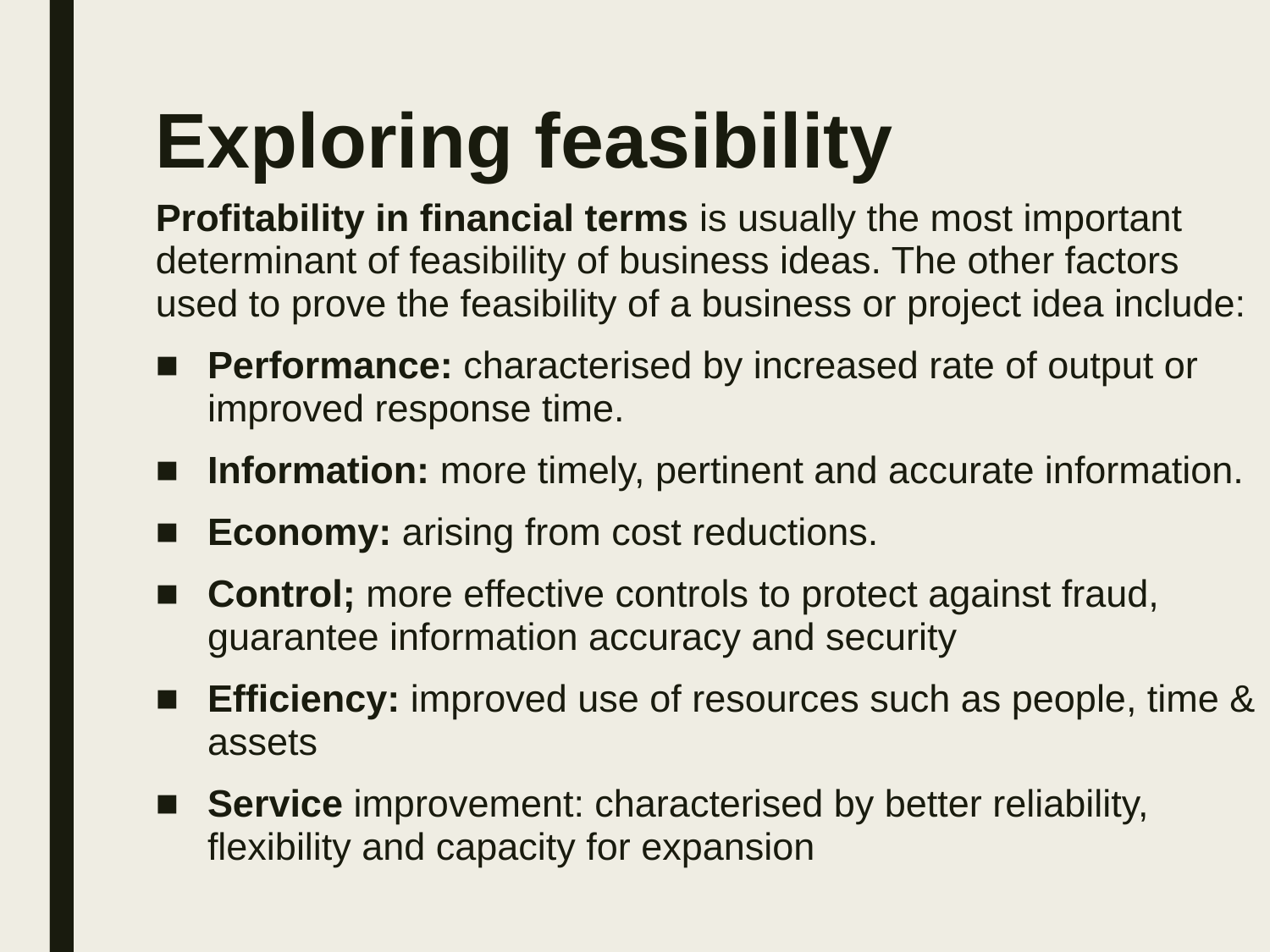

# Exploring feasibility
Profitability in financial terms is usually the most important determinant of feasibility of business ideas. The other factors used to prove the feasibility of a business or project idea include:
Performance: characterised by increased rate of output or improved response time.
Information: more timely, pertinent and accurate information.
Economy: arising from cost reductions.
Control; more effective controls to protect against fraud, guarantee information accuracy and security
Efficiency: improved use of resources such as people, time & assets
Service improvement: characterised by better reliability, flexibility and capacity for expansion